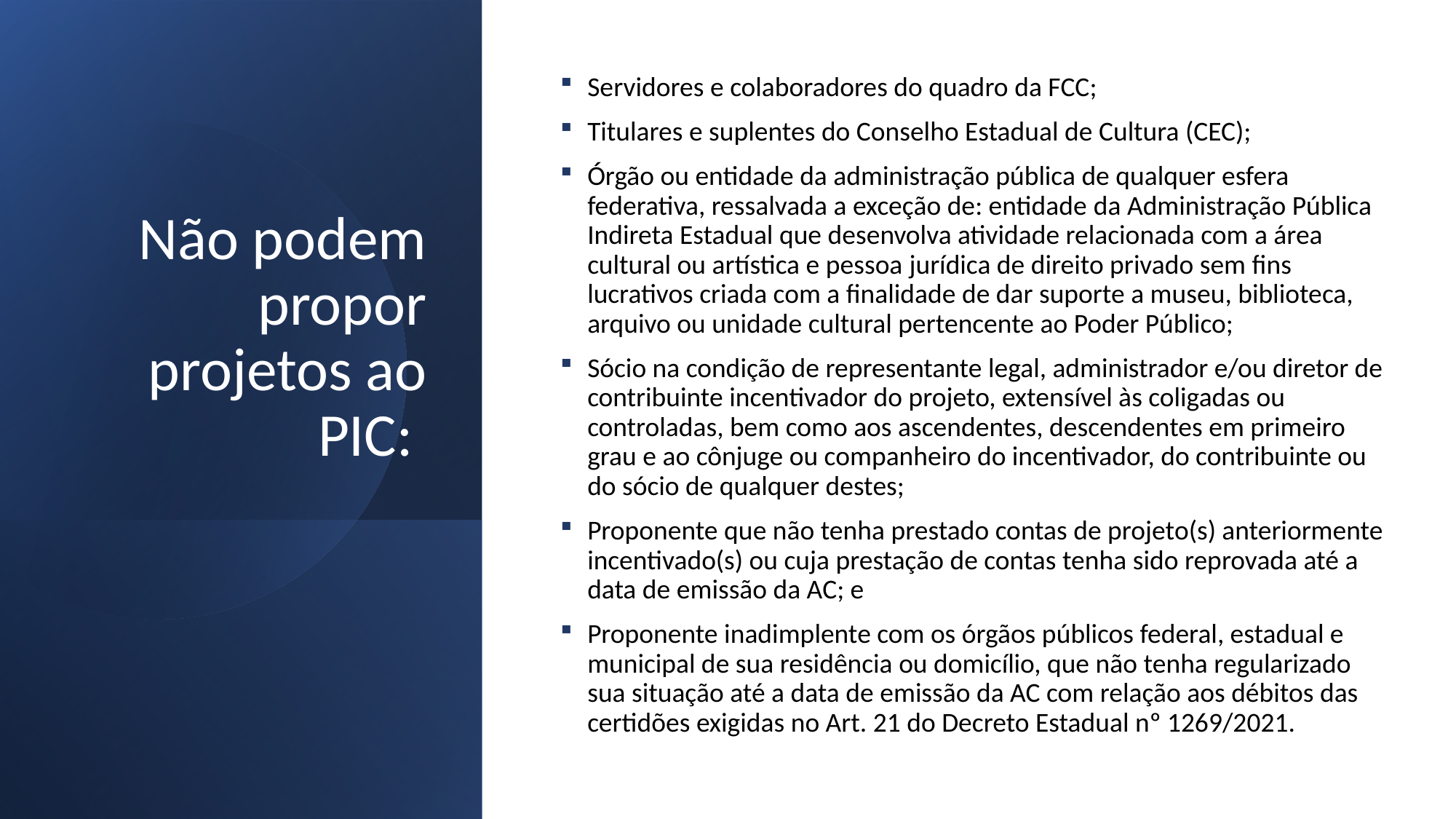

# Não podem propor projetos ao PIC:
Servidores e colaboradores do quadro da FCC;
Titulares e suplentes do Conselho Estadual de Cultura (CEC);
Órgão ou entidade da administração pública de qualquer esfera federativa, ressalvada a exceção de: entidade da Administração Pública Indireta Estadual que desenvolva atividade relacionada com a área cultural ou artística e pessoa jurídica de direito privado sem fins lucrativos criada com a finalidade de dar suporte a museu, biblioteca, arquivo ou unidade cultural pertencente ao Poder Público;
Sócio na condição de representante legal, administrador e/ou diretor de contribuinte incentivador do projeto, extensível às coligadas ou controladas, bem como aos ascendentes, descendentes em primeiro grau e ao cônjuge ou companheiro do incentivador, do contribuinte ou do sócio de qualquer destes;
Proponente que não tenha prestado contas de projeto(s) anteriormente incentivado(s) ou cuja prestação de contas tenha sido reprovada até a data de emissão da AC; e
Proponente inadimplente com os órgãos públicos federal, estadual e municipal de sua residência ou domicílio, que não tenha regularizado sua situação até a data de emissão da AC com relação aos débitos das certidões exigidas no Art. 21 do Decreto Estadual nº 1269/2021.